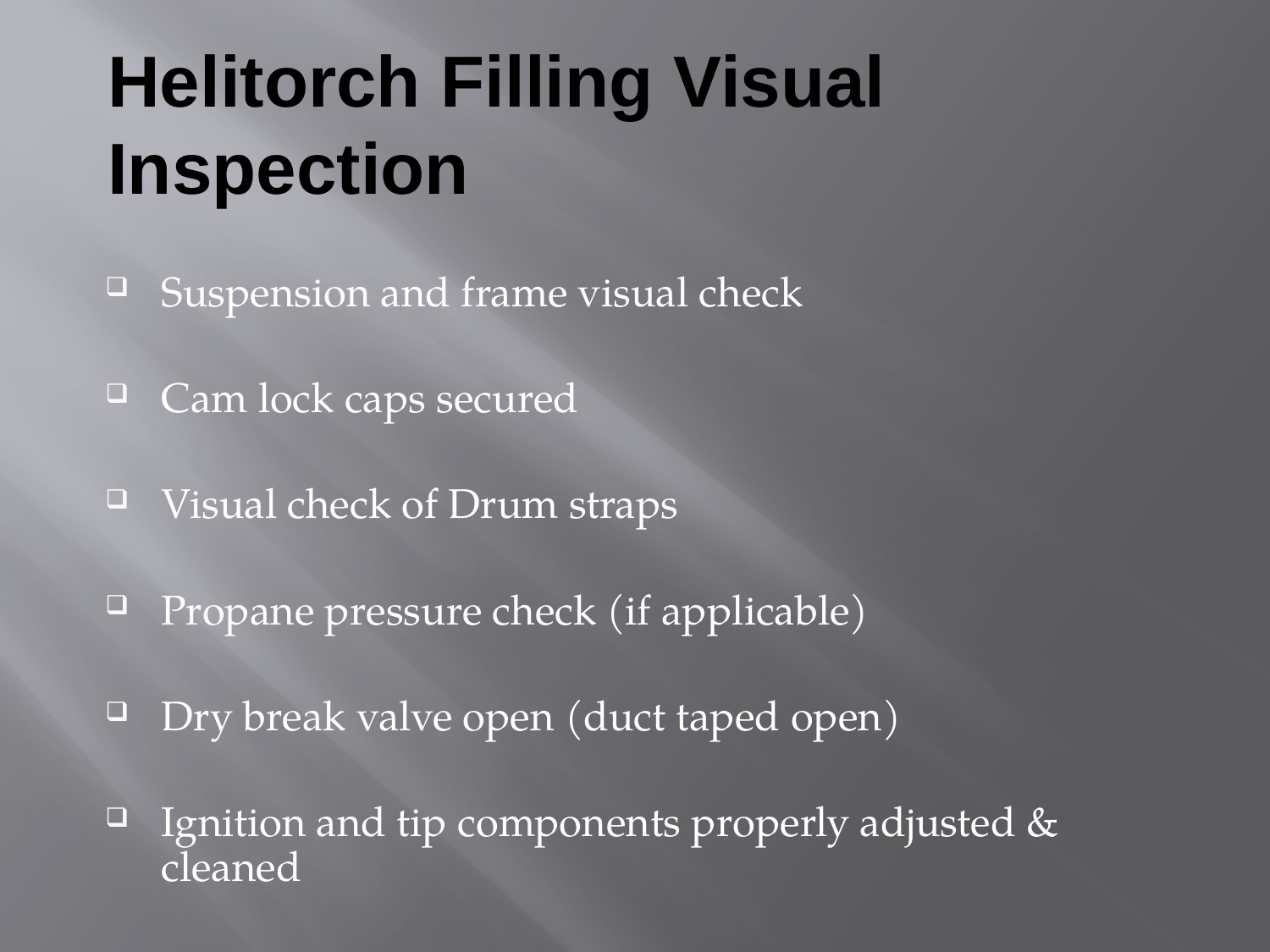

# Helitorch Filling Visual Inspection
Suspension and frame visual check

Cam lock caps secured

Visual check of Drum straps

Propane pressure check (if applicable)

Dry break valve open (duct taped open)

Ignition and tip components properly adjusted & cleaned